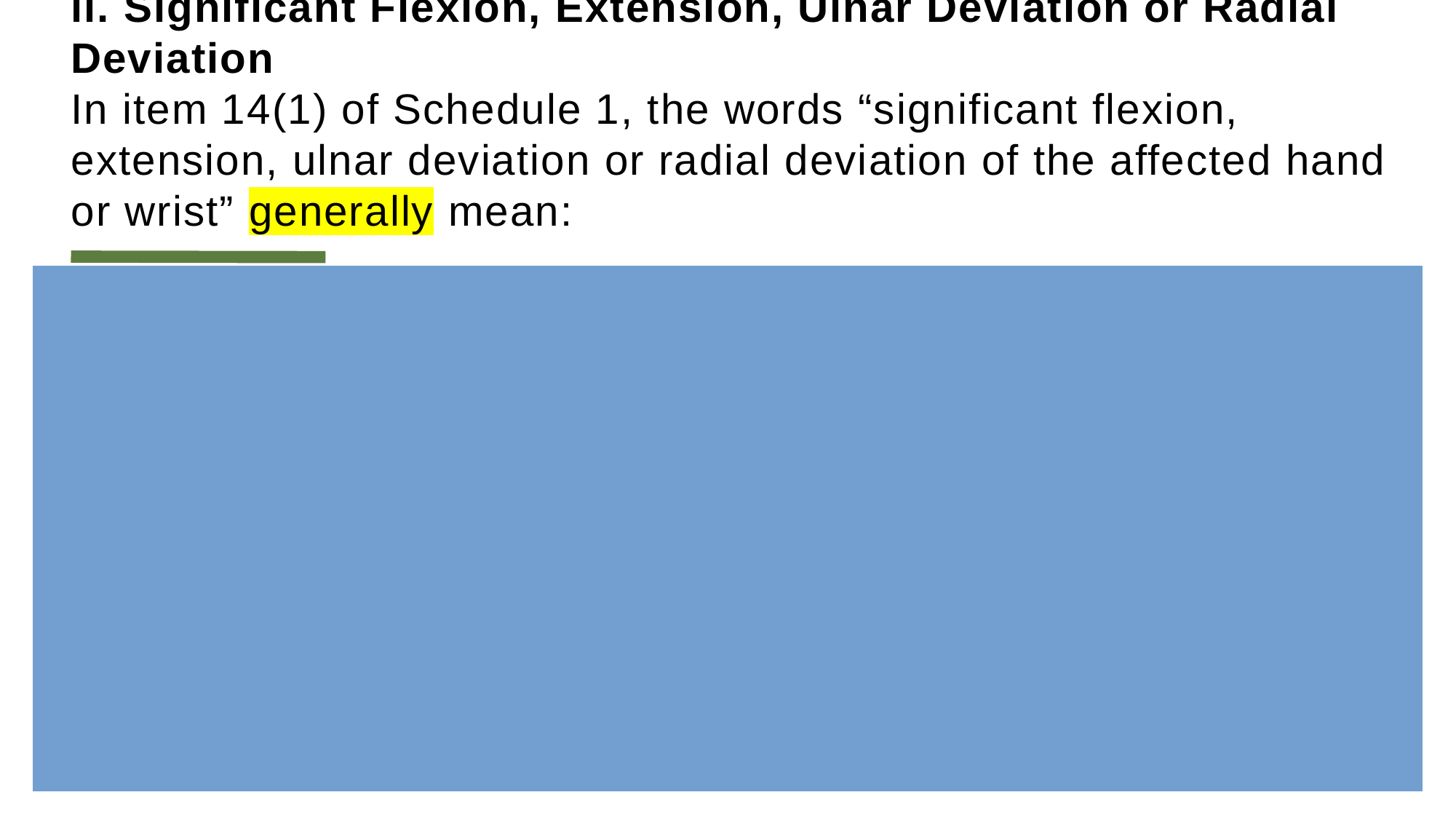

# ii. Significant Flexion, Extension, Ulnar Deviation or Radial Deviation In item 14(1) of Schedule 1, the words “significant flexion, extension, ulnar deviation or radial deviation of the affected hand or wrist” generally mean:
moving (or holding) the hand or wrist in greater than 2545 degrees of extension from functional anatomical neutral (200 degrees from anatomical neutral);
ii. Sustained Abduction or Flexion of the Shoulder Joint in items 13(2) and 14(2) of Schedule 1, the words “sustained abduction or flexion of the shoulder joint” mean that the shoulder joint is held in a static position of abduction or flexion greater than 60º. Generally, the greatest pressure is placed on the shoulder bursa when there is between 60º and 120º of abduction or flexion (0º being when the arm is straight down by the side of the torso).